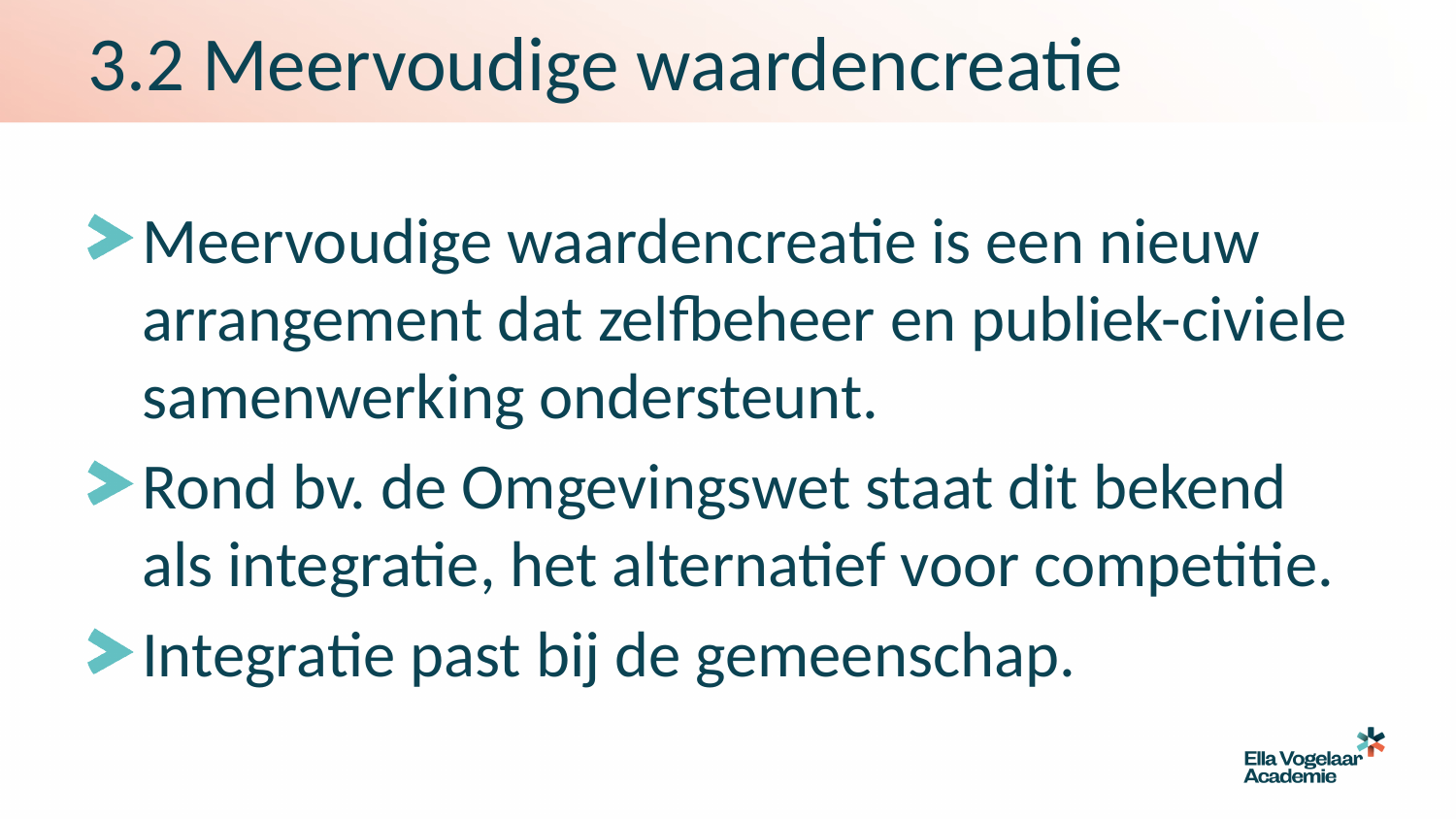

# 3.2 Meervoudige waardencreatie
Meervoudige waardencreatie is een nieuw arrangement dat zelfbeheer en publiek-civiele samenwerking ondersteunt.
Rond bv. de Omgevingswet staat dit bekend als integratie, het alternatief voor competitie.
Integratie past bij de gemeenschap.